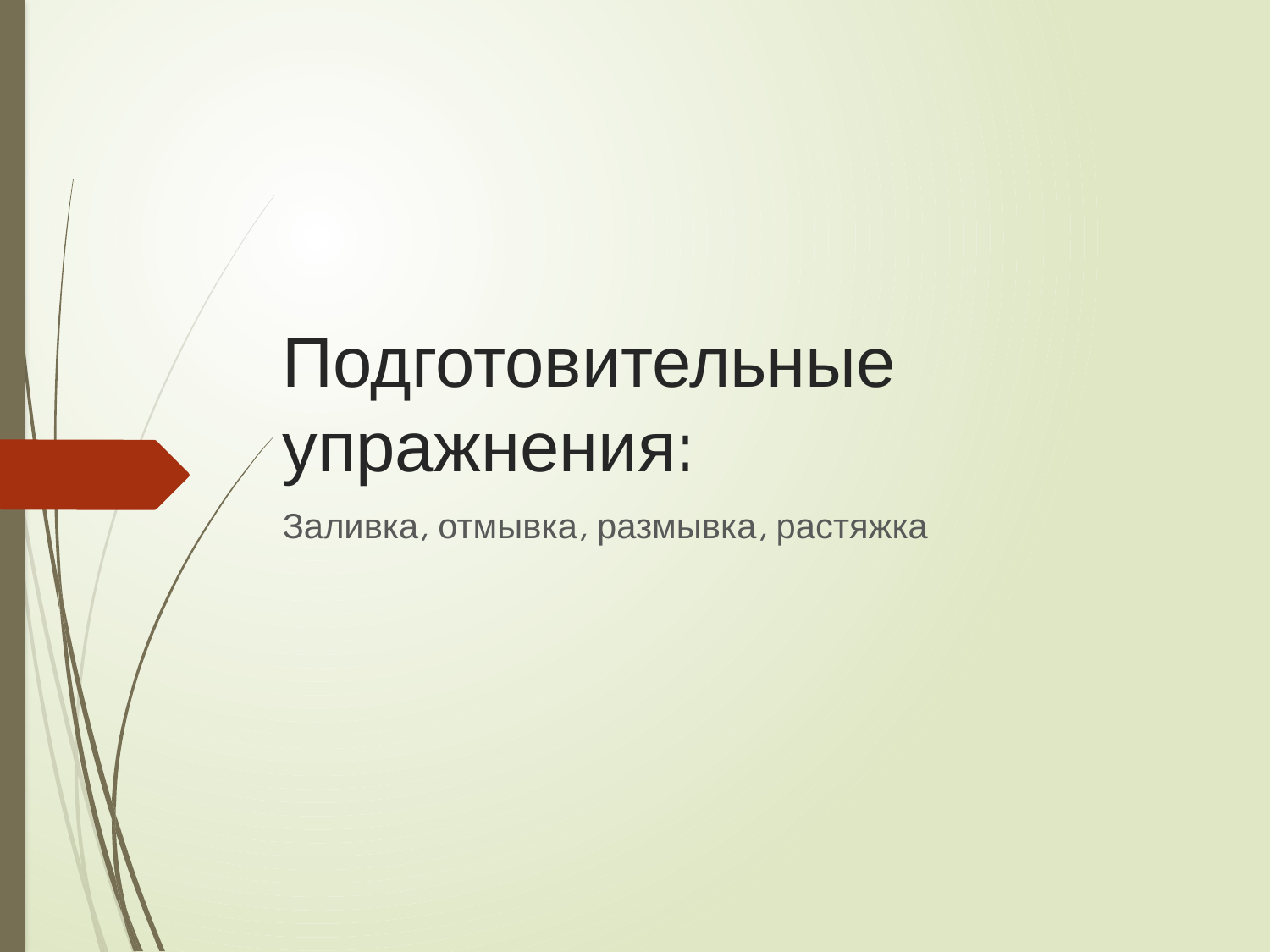

# Подготовительные упражнения:
Заливка, отмывка, размывка, растяжка